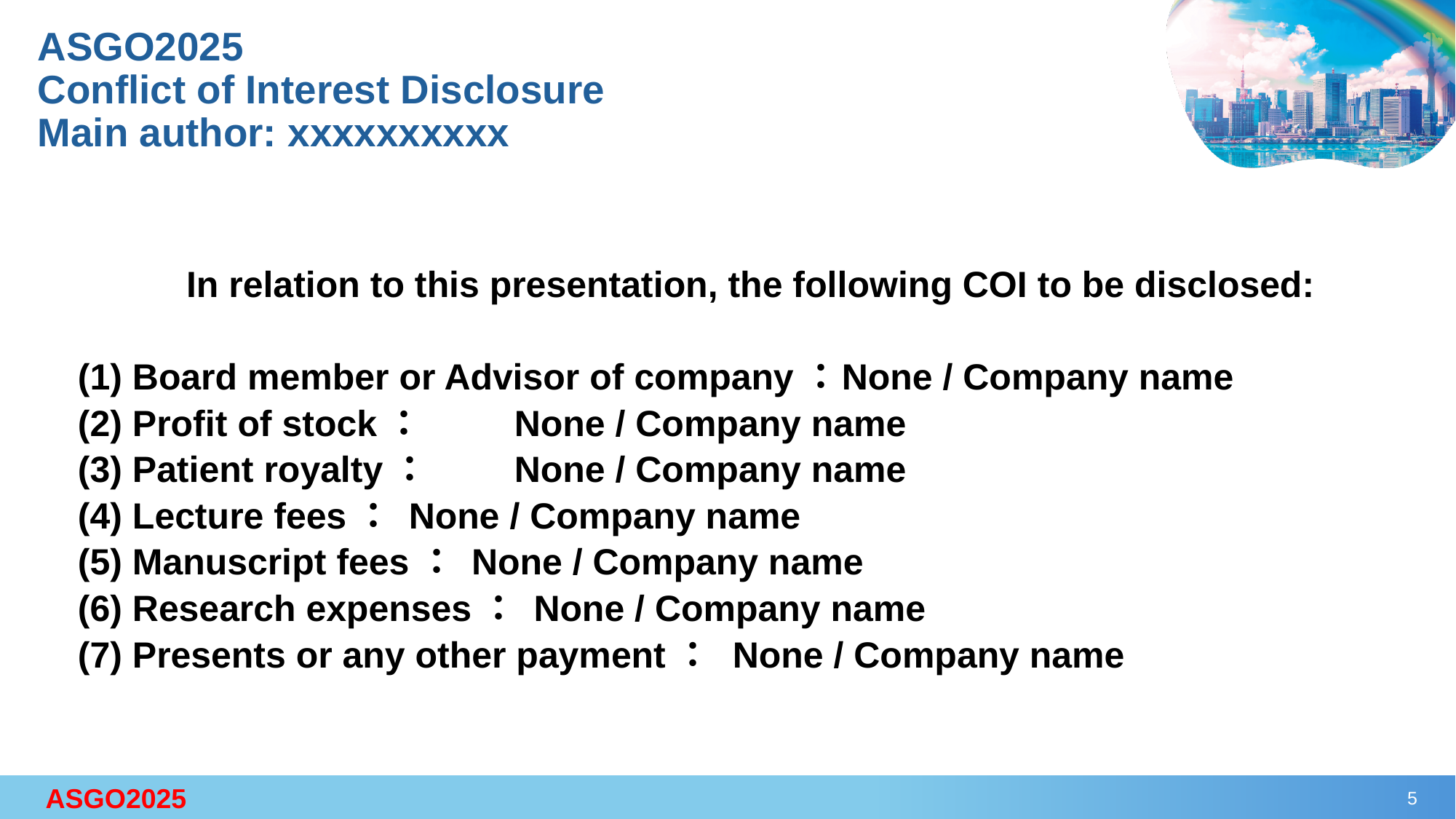

# ASGO2025 Conflict of Interest Disclosure Main author: xxxxxxxxxx
In relation to this presentation, the following COI to be disclosed:

	(1) Board member or Advisor of company：	None / Company name
	(2) Profit of stock：	None / Company name
	(3) Patient royalty：	None / Company name
	(4) Lecture fees： None / Company name
	(5) Manuscript fees： None / Company name
	(6) Research expenses： None / Company name
	(7) Presents or any other payment：	None / Company name
5